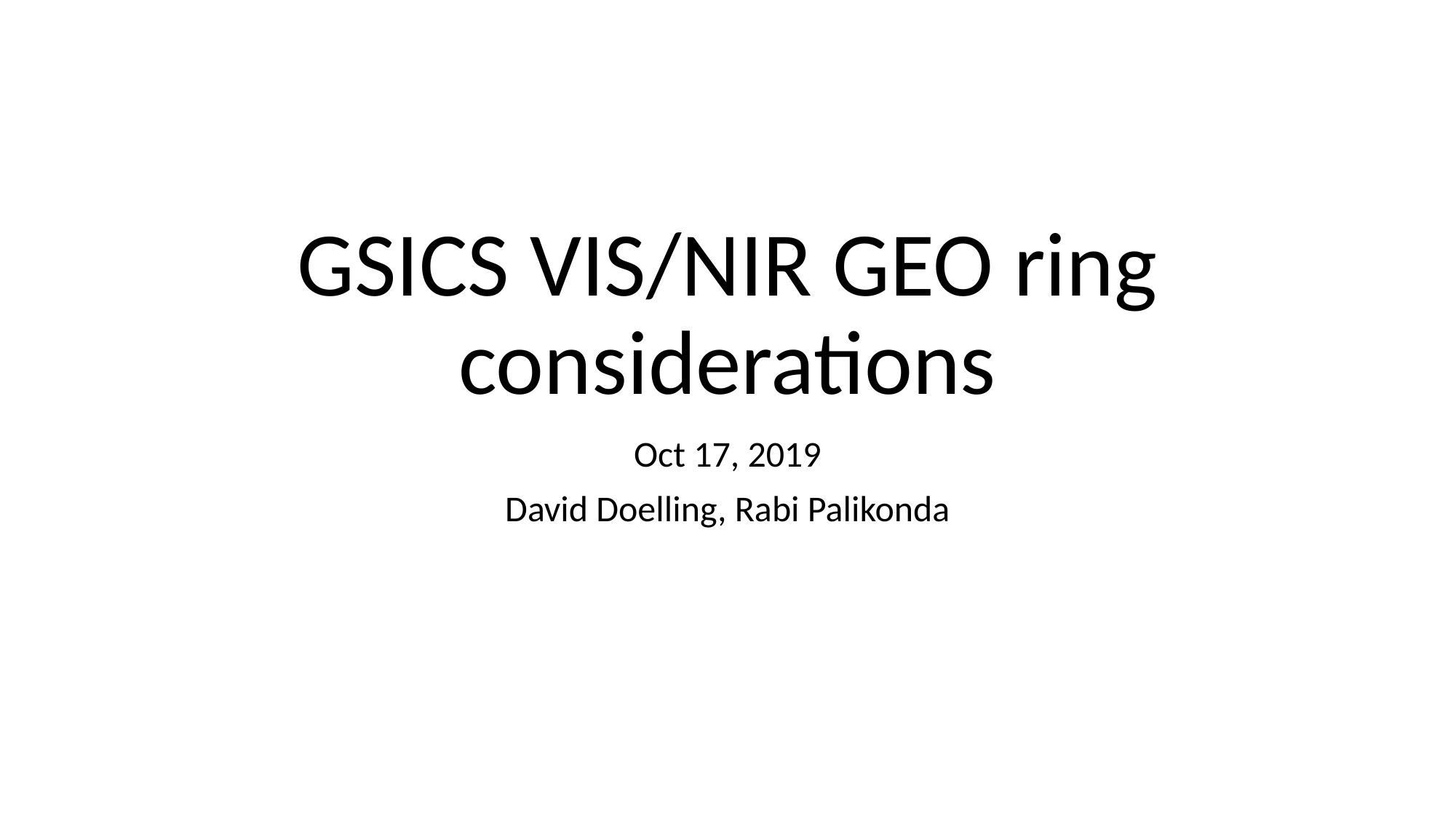

# GSICS VIS/NIR GEO ring considerations
Oct 17, 2019
David Doelling, Rabi Palikonda